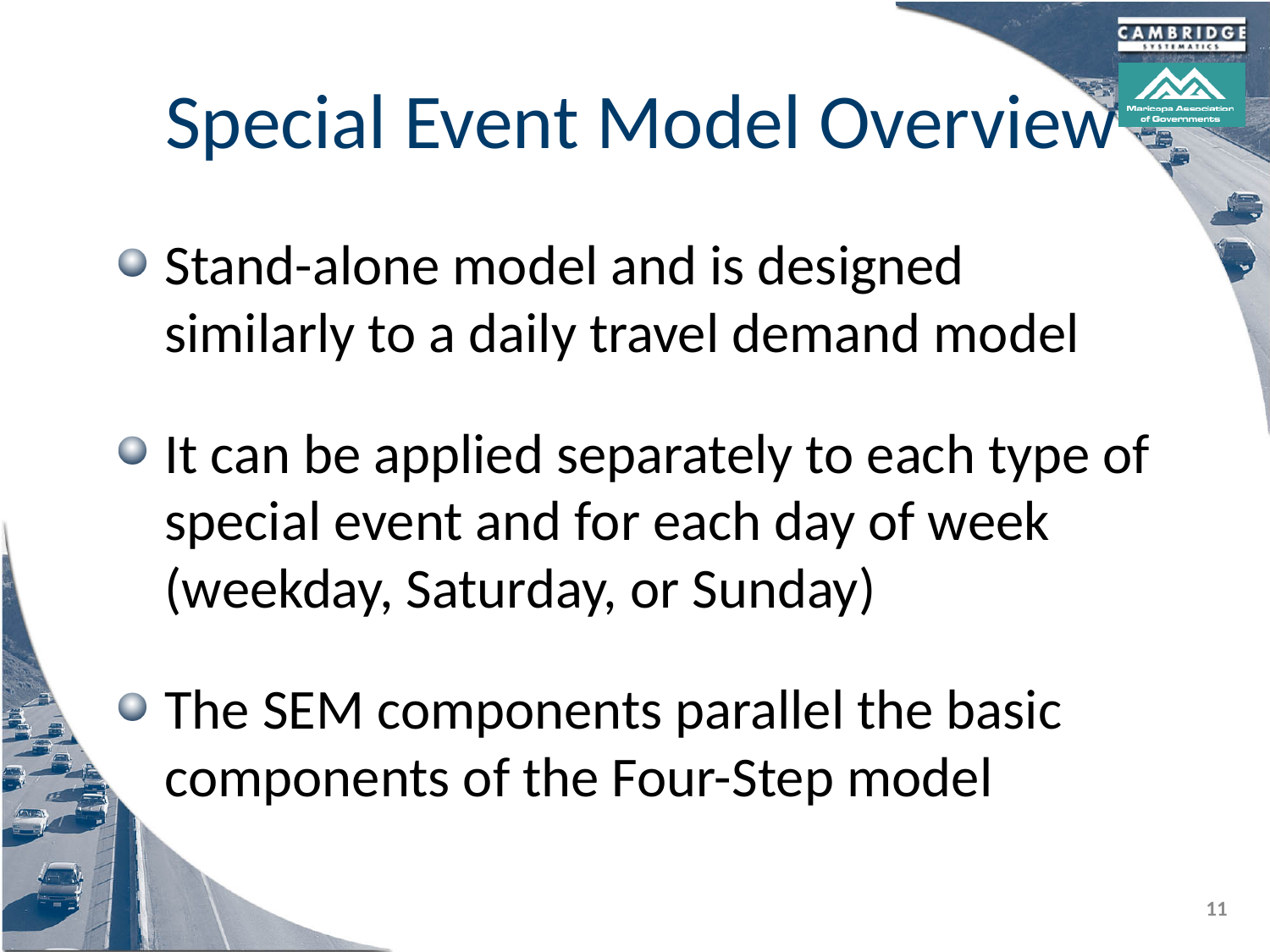

# Special Event Model Overview
Stand-alone model and is designed similarly to a daily travel demand model
It can be applied separately to each type of special event and for each day of week (weekday, Saturday, or Sunday)
The SEM components parallel the basic components of the Four-Step model
11